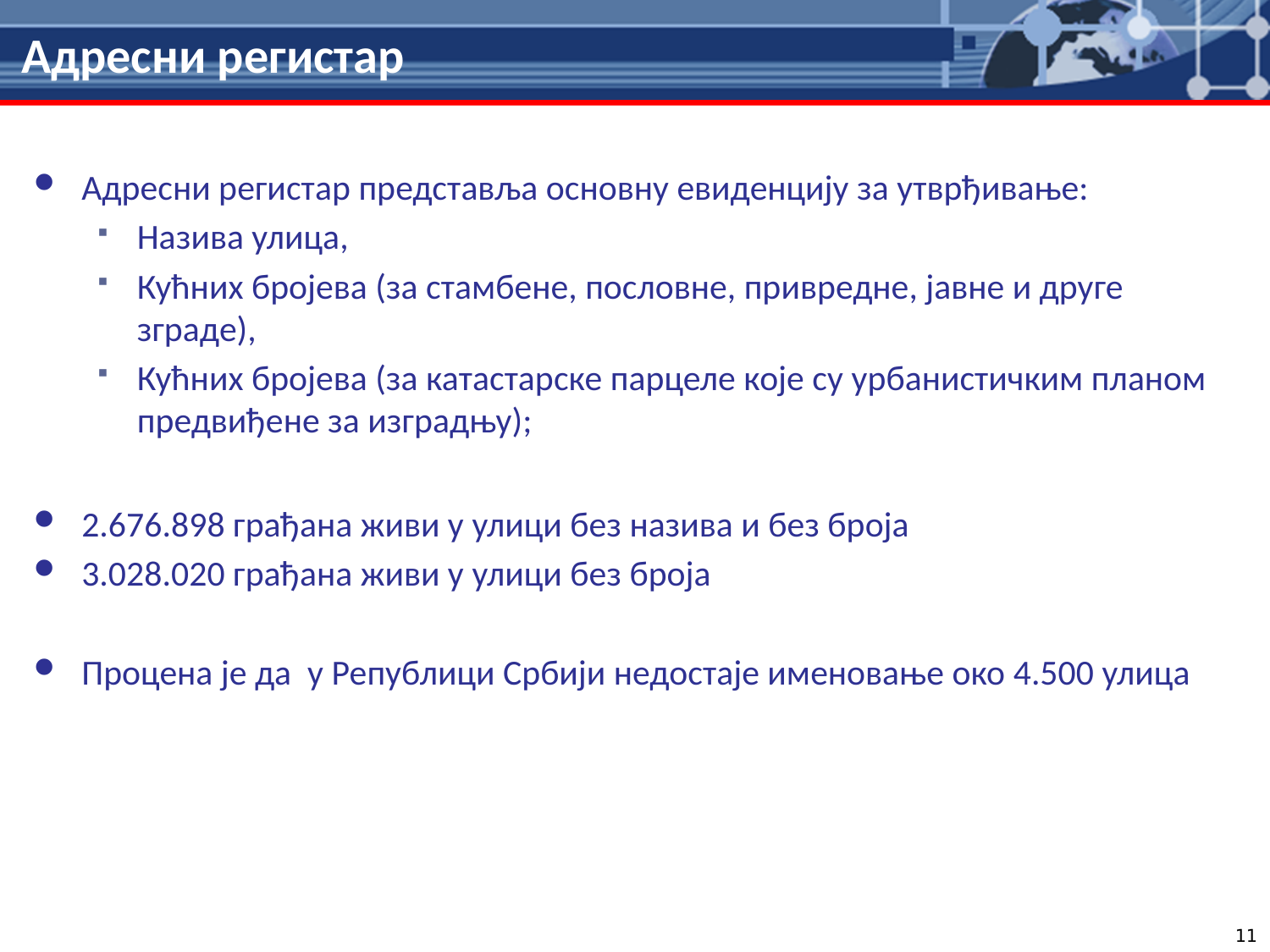

# Адресни регистар
Адресни регистар представља основну евиденцију за утврђивање:
Назива улица,
Кућних бројева (за стамбене, пословне, привредне, јавне и друге зграде),
Кућних бројева (за катастарске парцеле које су урбанистичким планом предвиђене за изградњу);

2.676.898 грађана живи у улици без назива и без броја
3.028.020 грађана живи у улици без броја

Процена је да  у Републици Србији недостаје именовање око 4.500 улица

11